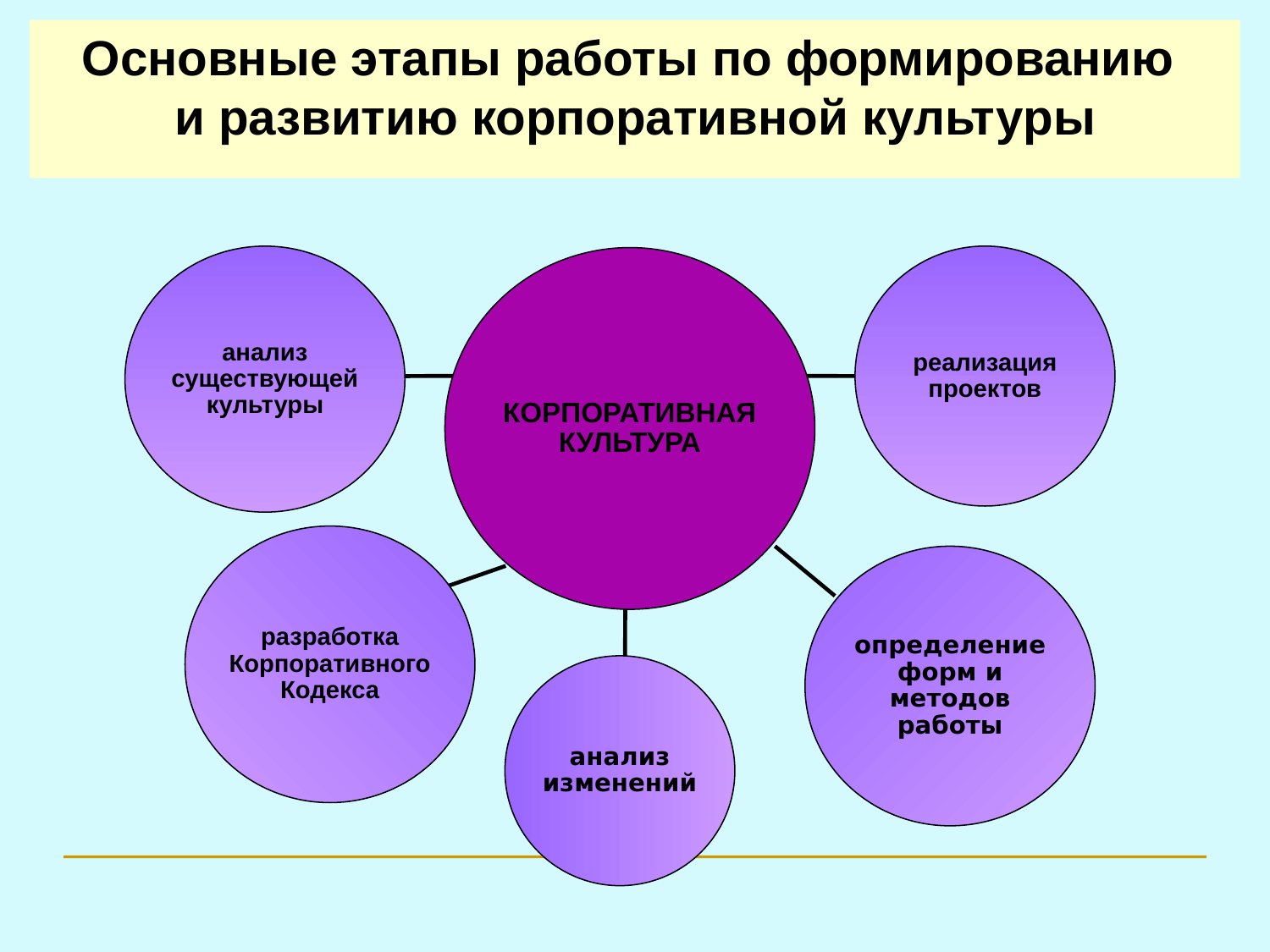

# Основные этапы работы по формированию и развитию корпоративной культуры
анализ существующей культуры
реализация проектов
КОРПОРАТИВНАЯ КУЛЬТУРА

разработка Корпоративного Кодекса

определение форм и методов работы

анализ изменений